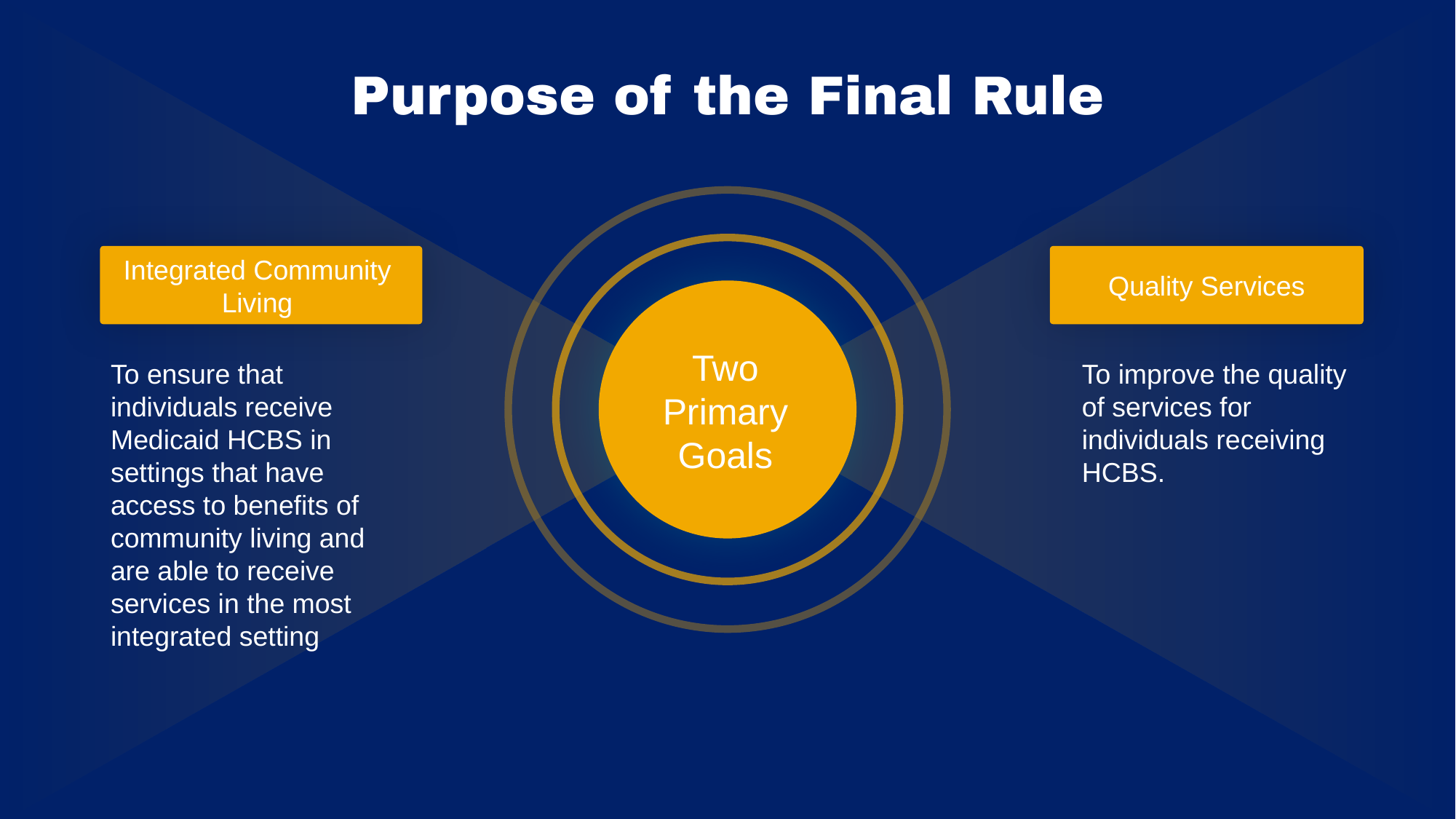

# Purpose of the Final Rule

Integrated Community
Living
Quality Services

Two Primary Goals
To ensure that individuals receive Medicaid HCBS in settings that have access to benefits of community living and are able to receive services in the most integrated setting
To improve the quality of services for individuals receiving HCBS.